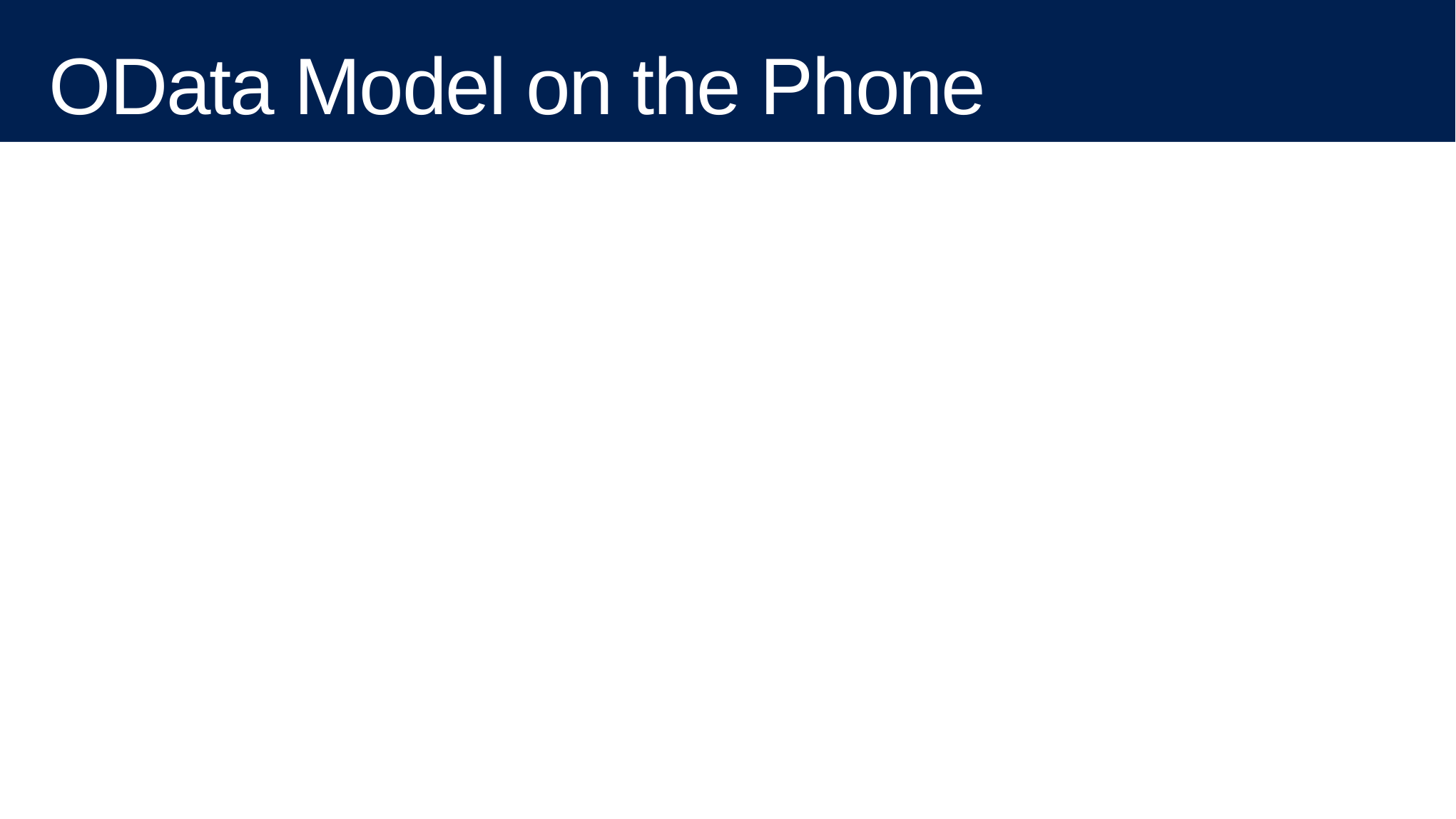

# OData Model on the Phone
ODataAuthenticator oat = new ODataAuthenticator();
oat.UserName = "pkmacct";
oat.Password = "test!";
oat.AuthenticationMode = ClientAuthenticationMode.FormsAuthentication;
oat.CredentialCachingEnabled = true;
oat.CookieCachingEnabled = true;
oat.AuthenticationCompleted +=
           new EventHandler<SendingRequestEventArgs>(OnAuthenticationCompleted);
// The Authenticate method will raise the AuthenticationCompleted event.
oat.Authenticate("My_service_URL");